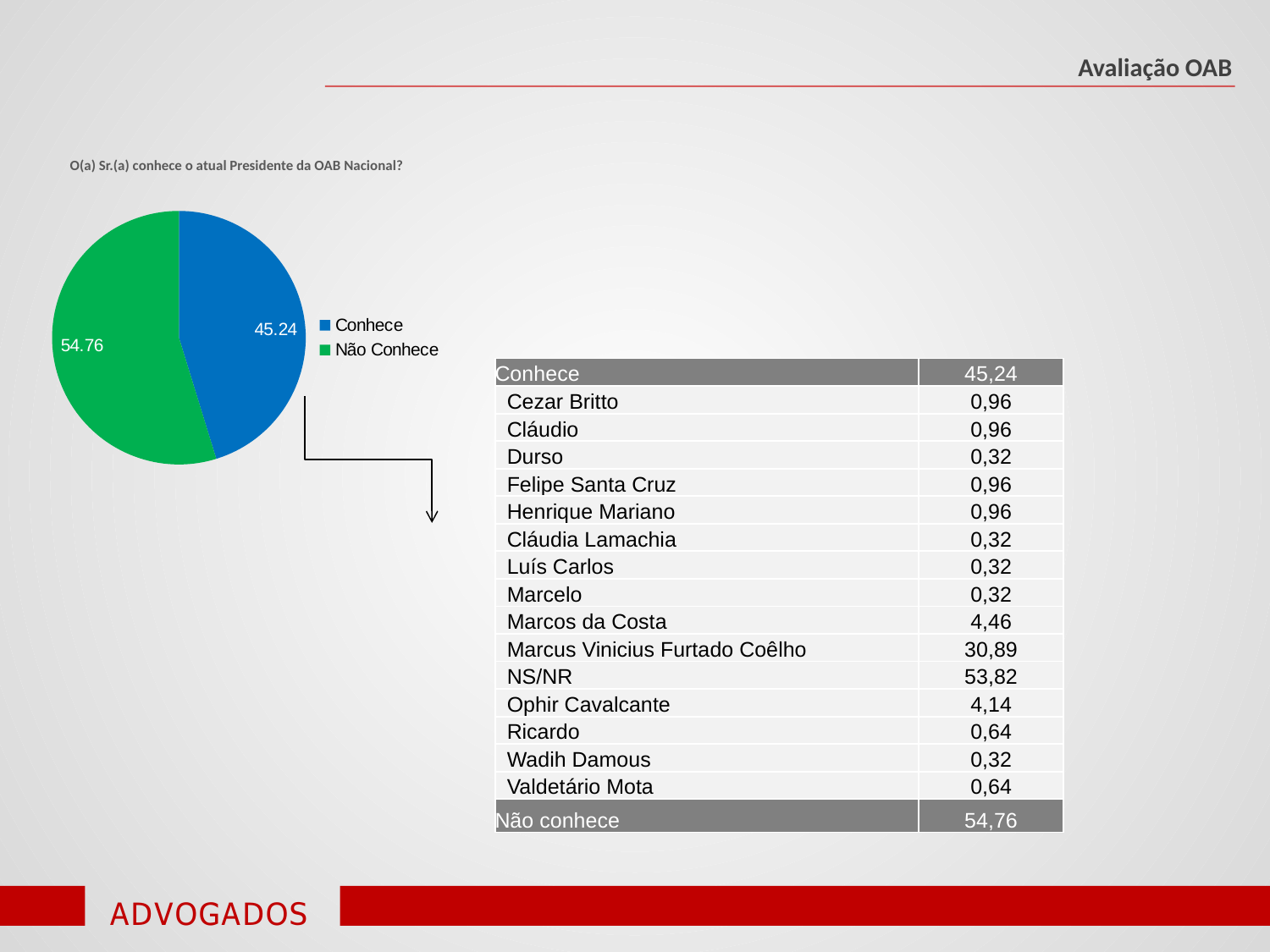

Avaliação OAB
O(a) Sr.(a) conhece o atual Presidente da OAB Nacional?

### Chart

| Category |  |
|---|---|
| Conhece | 45.24 |
| Não Conhece | 54.760000000000005 |
| Conhece | 45,24 |
| --- | --- |
| Cezar Britto | 0,96 |
| Cláudio | 0,96 |
| Durso | 0,32 |
| Felipe Santa Cruz | 0,96 |
| Henrique Mariano | 0,96 |
| Cláudia Lamachia | 0,32 |
| Luís Carlos | 0,32 |
| Marcelo | 0,32 |
| Marcos da Costa | 4,46 |
| Marcus Vinicius Furtado Coêlho | 30,89 |
| NS/NR | 53,82 |
| Ophir Cavalcante | 4,14 |
| Ricardo | 0,64 |
| Wadih Damous | 0,32 |
| Valdetário Mota | 0,64 |
| Não conhece | 54,76 |